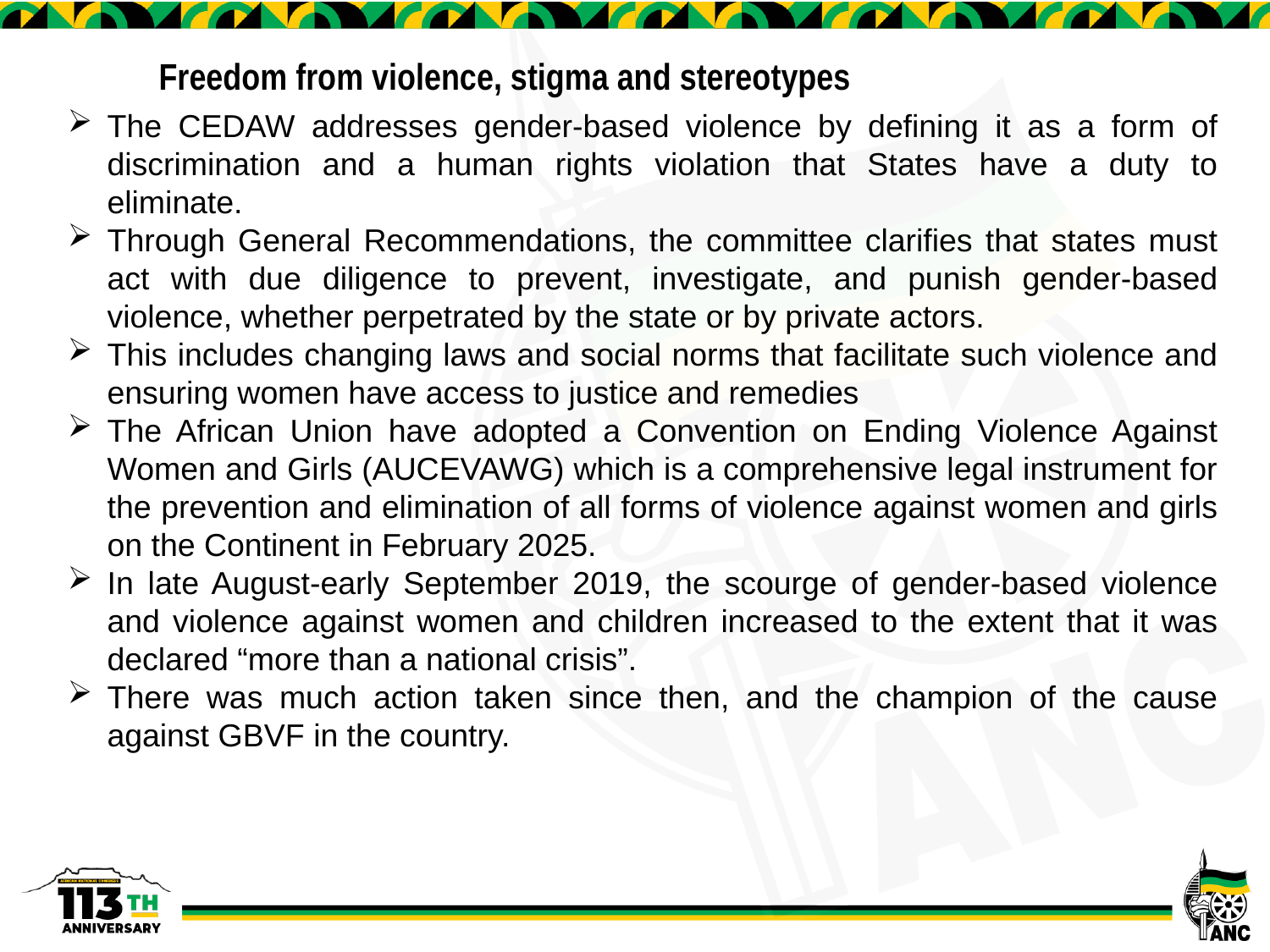

# Freedom from violence, stigma and stereotypes
The CEDAW addresses gender-based violence by defining it as a form of discrimination and a human rights violation that States have a duty to eliminate.
Through General Recommendations, the committee clarifies that states must act with due diligence to prevent, investigate, and punish gender-based violence, whether perpetrated by the state or by private actors.
This includes changing laws and social norms that facilitate such violence and ensuring women have access to justice and remedies
The African Union have adopted a Convention on Ending Violence Against Women and Girls (AUCEVAWG) which is a comprehensive legal instrument for the prevention and elimination of all forms of violence against women and girls on the Continent in February 2025.
In late August-early September 2019, the scourge of gender-based violence and violence against women and children increased to the extent that it was declared “more than a national crisis”.
There was much action taken since then, and the champion of the cause against GBVF in the country.